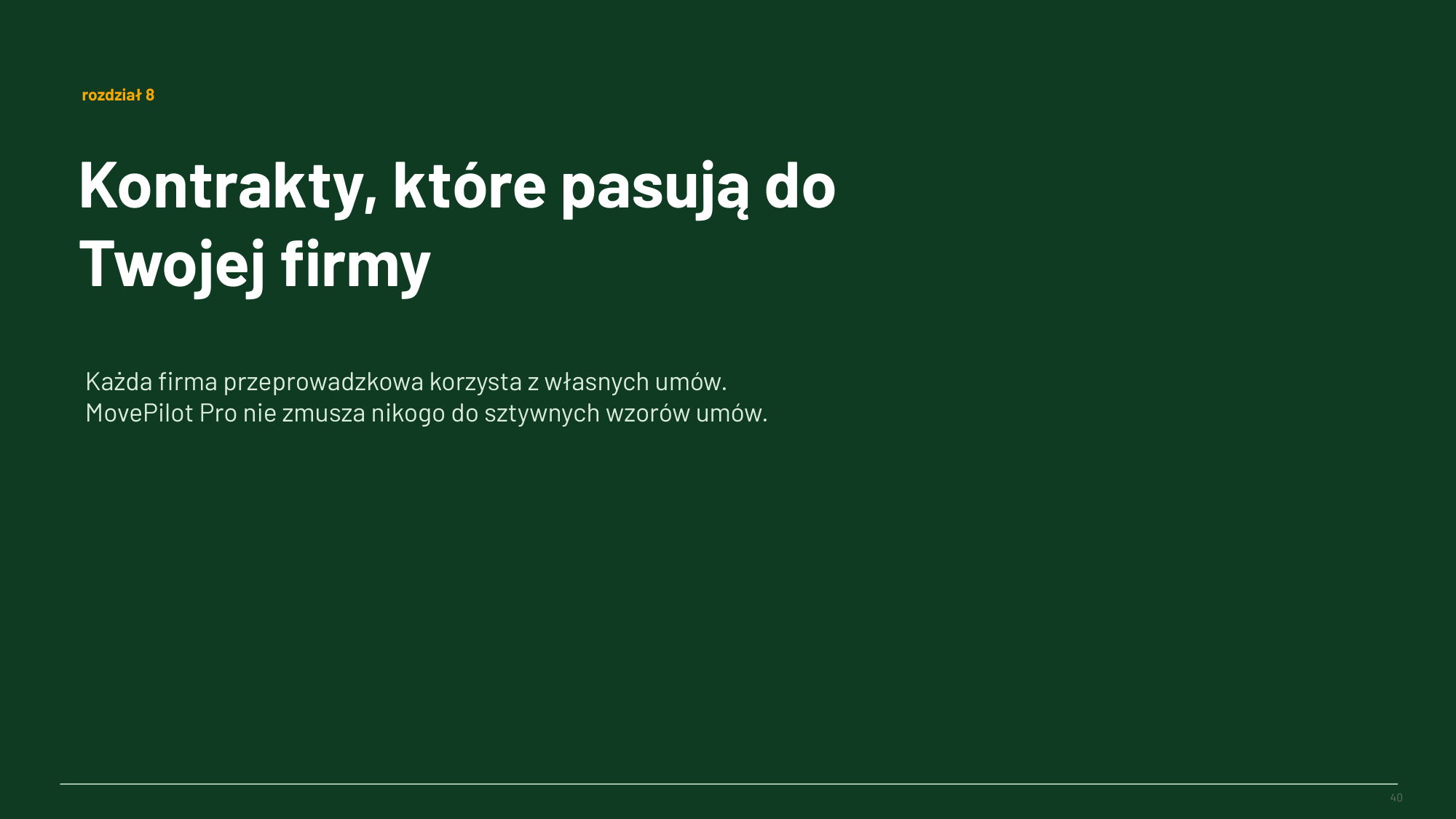

MovePilot Pro 4.0
rozdział 8
Kontrakty, które pasują do Twojej firmy
Każda firma przeprowadzkowa korzysta z własnych umów. MovePilot Pro nie zmusza nikogo do sztywnych wzorów umów.

40